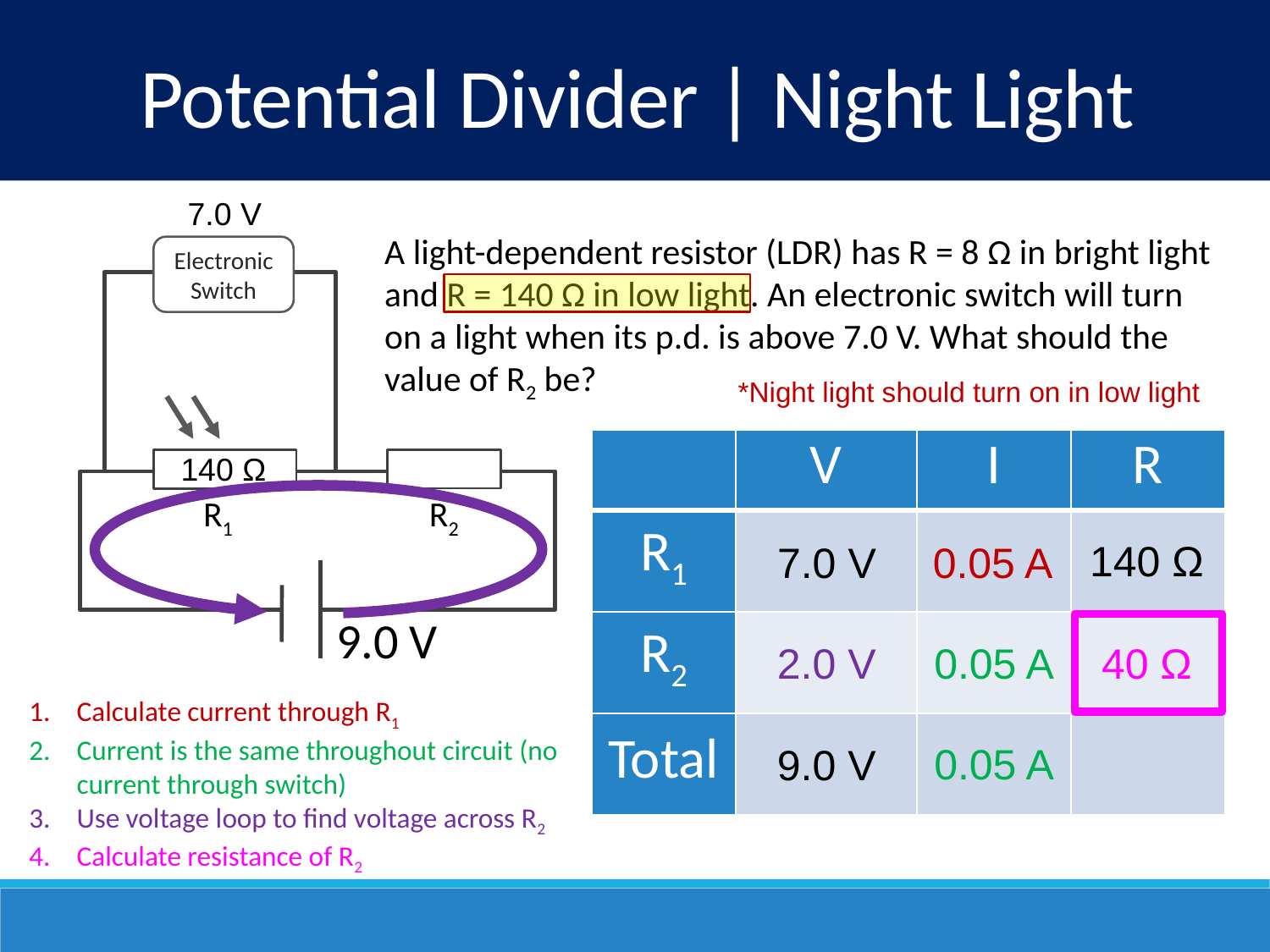

Potential Divider | Night Light
7.0 V
A light-dependent resistor (LDR) has R = 8 Ω in bright light and R = 140 Ω in low light. An electronic switch will turn on a light when its p.d. is above 7.0 V. What should the value of R2 be?
Electronic Switch

*Night light should turn on in low light

|  | V | I | R |
| --- | --- | --- | --- |
| R1 |  |  |  |
| R2 |  |  |  |
| Total |  |  |  |
140 Ω

R1
R2
140 Ω
0.05 A
7.0 V

9.0 V

0.05 A
40 Ω
2.0 V
Calculate current through R1
Current is the same throughout circuit (no current through switch)
Use voltage loop to find voltage across R2
Calculate resistance of R2
0.05 A
9.0 V